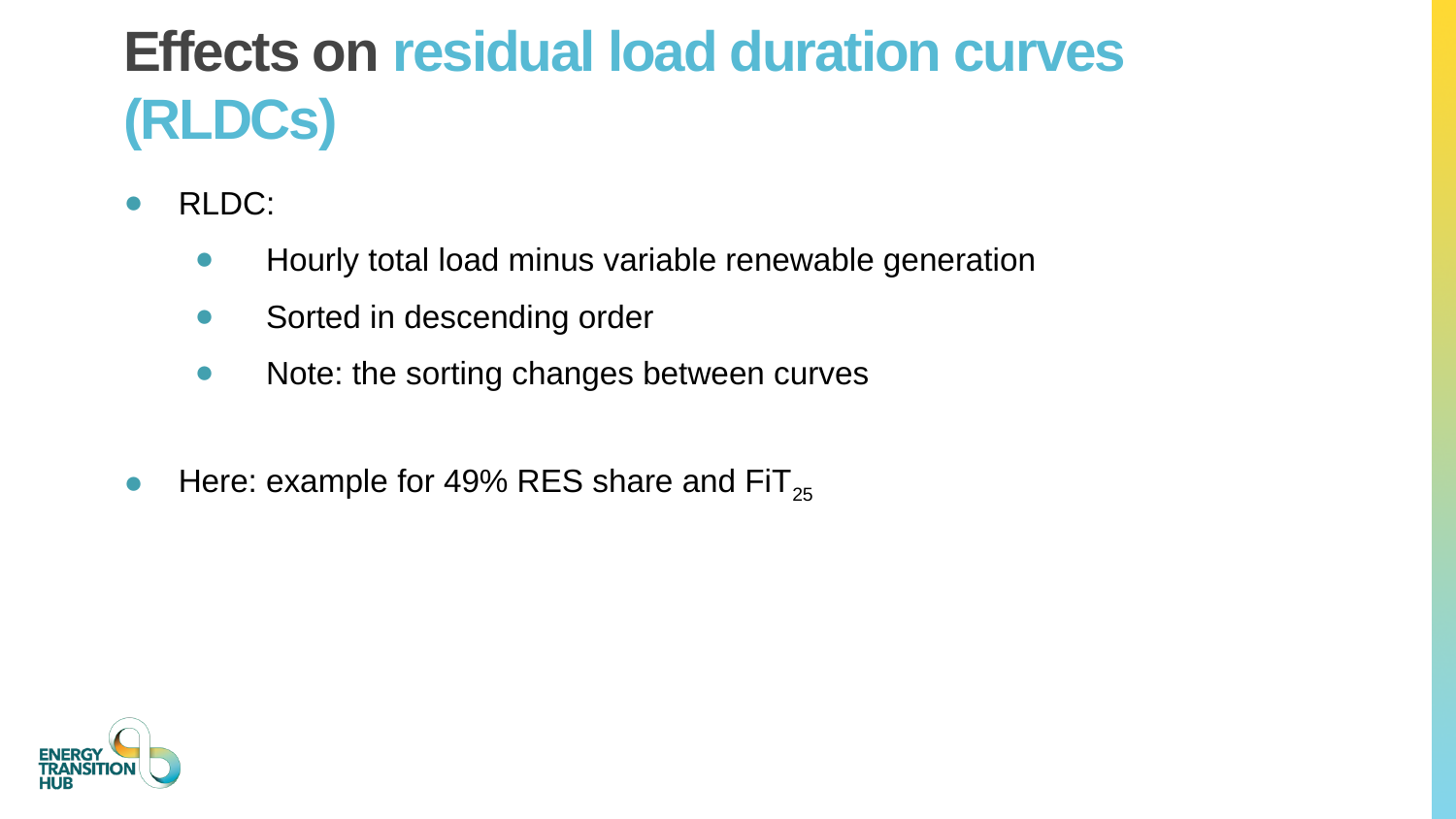

# Effects on residual load duration curves (RLDCs)
RLDC:
Hourly total load minus variable renewable generation
Sorted in descending order
Note: the sorting changes between curves

Here: example for 49% RES share and FiT25